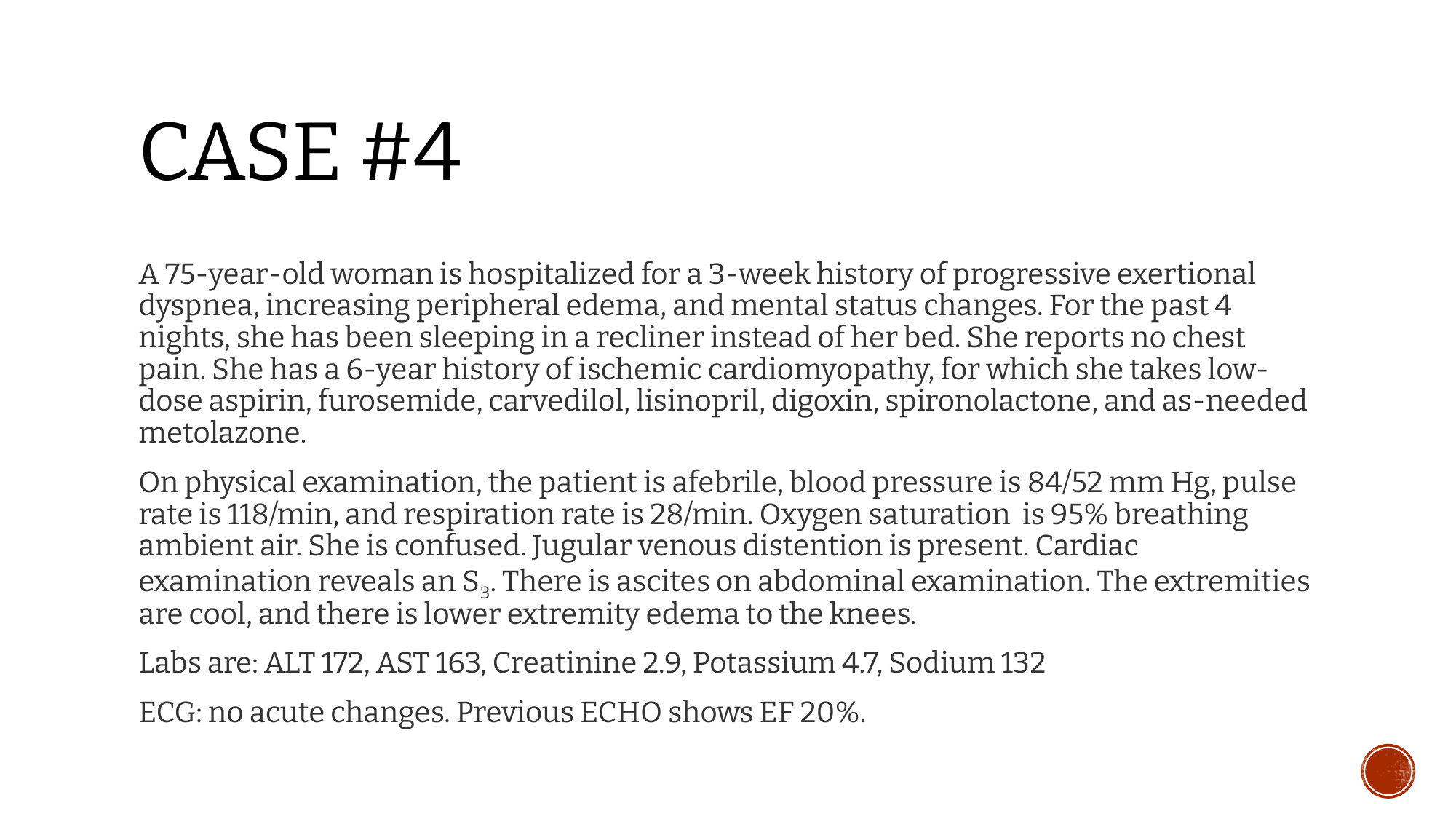

# CASE #4
A 75-year-old woman is hospitalized for a 3-week history of progressive exertional dyspnea, increasing peripheral edema, and mental status changes. For the past 4 nights, she has been sleeping in a recliner instead of her bed. She reports no chest pain. She has a 6-year history of ischemic cardiomyopathy, for which she takes low-dose aspirin, furosemide, carvedilol, lisinopril, digoxin, spironolactone, and as-needed metolazone.
On physical examination, the patient is afebrile, blood pressure is 84/52 mm Hg, pulse rate is 118/min, and respiration rate is 28/min. Oxygen saturation  is 95% breathing ambient air. She is confused. Jugular venous distention is present. Cardiac examination reveals an S3. There is ascites on abdominal examination. The extremities are cool, and there is lower extremity edema to the knees.
Labs are: ALT 172, AST 163, Creatinine 2.9, Potassium 4.7, Sodium 132
ECG: no acute changes. Previous ECHO shows EF 20%.